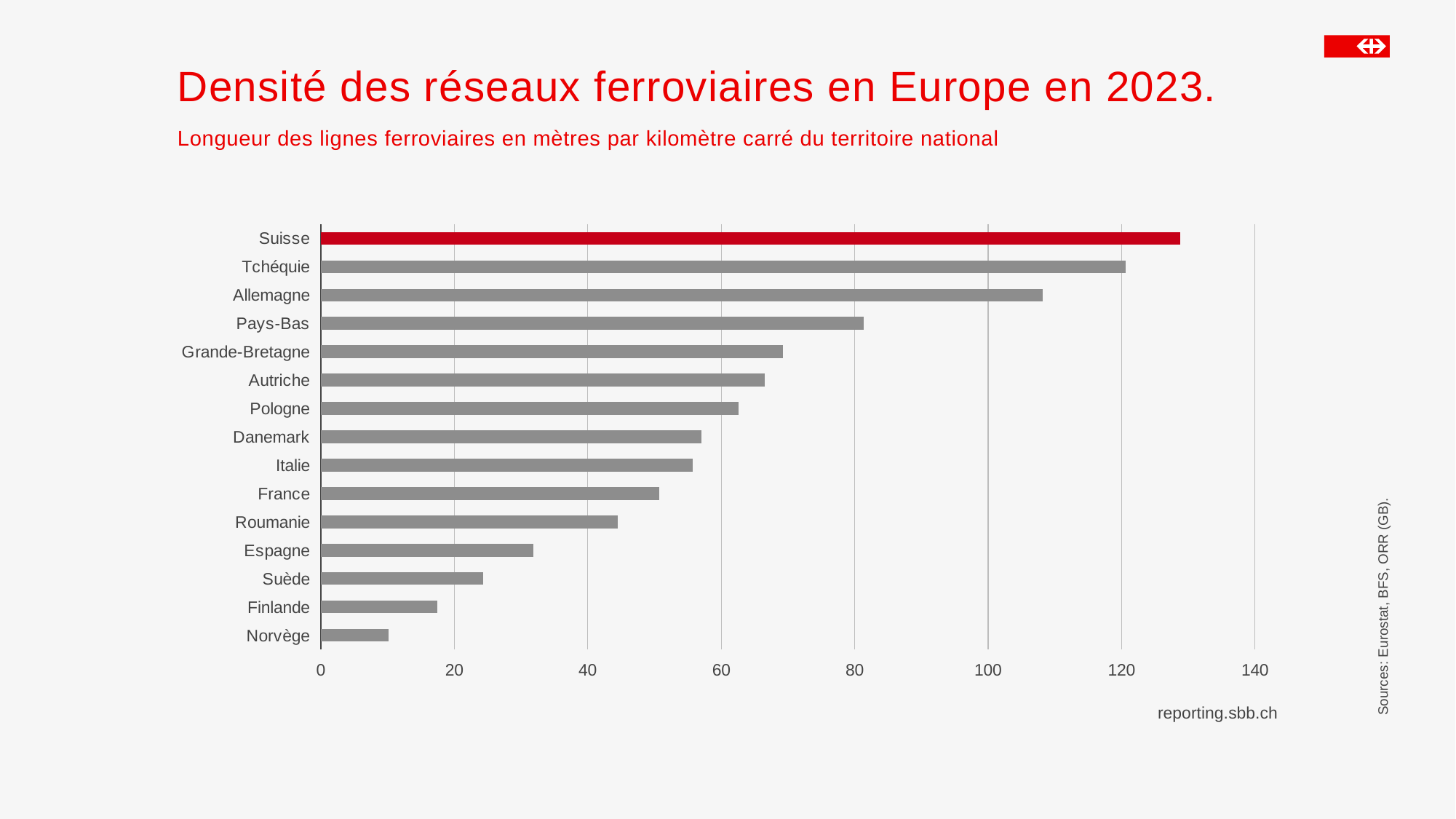

# Densité des réseaux ferroviaires en Europe en 2023.
Longueur des lignes ferroviaires en mètres par kilomètre carré du territoire national

### Chart

| Category | Densité du réseau |
|---|---|
| Norvège | 10.1512148686818 |
| Finlande | 17.4787462582481 |
| Suède | 24.375089400658 |
| Espagne | 31.8459908732112 |
| Roumanie | 44.5096015906174 |
| France | 50.7383321784205 |
| Italie | 55.7205234392328 |
| Danemark | 57.029702970297 |
| Pologne | 62.6394552589059 |
| Autriche | 66.4894251174325 |
| Grande-Bretagne | 69.2253174459735 |
| Pays-Bas | 81.3580180855048 |
| Allemagne | 108.205688971919 |
| Tchéquie | 120.627353526645 |
| Suisse | 128.802832279784 |
Sources: Eurostat, BFS, ORR (GB).
reporting.sbb.ch